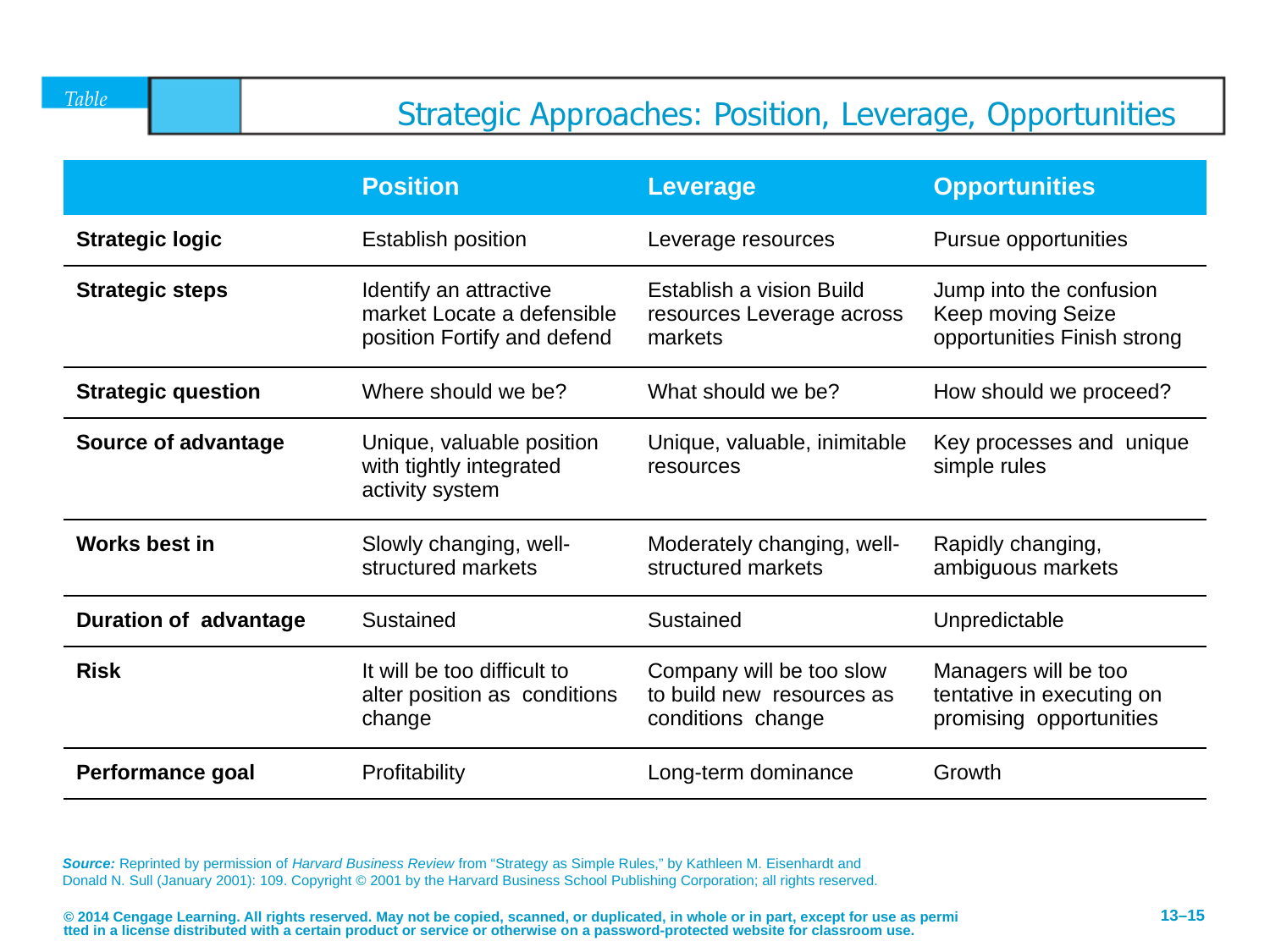

# Table	13.1	Strategic Approaches: Position, Leverage, Opportunities
|  | Position | Leverage | Opportunities |
| --- | --- | --- | --- |
| Strategic logic | Establish position | Leverage resources | Pursue opportunities |
| Strategic steps | Identify an attractive market Locate a defensible position Fortify and defend | Establish a vision Build resources Leverage across markets | Jump into the confusion Keep moving Seize opportunities Finish strong |
| Strategic question | Where should we be? | What should we be? | How should we proceed? |
| Source of advantage | Unique, valuable position with tightly integrated activity system | Unique, valuable, inimitable resources | Key processes and unique simple rules |
| Works best in | Slowly changing, well-structured markets | Moderately changing, well-structured markets | Rapidly changing, ambiguous markets |
| Duration of advantage | Sustained | Sustained | Unpredictable |
| Risk | It will be too difficult to alter position as conditions change | Company will be too slow to build new resources as conditions change | Managers will be too tentative in executing on promising opportunities |
| Performance goal | Profitability | Long-term dominance | Growth |
Source: Reprinted by permission of Harvard Business Review from “Strategy as Simple Rules,” by Kathleen M. Eisenhardt and Donald N. Sull (January 2001): 109. Copyright © 2001 by the Harvard Business School Publishing Corporation; all rights reserved.
© 2014 Cengage Learning. All rights reserved. May not be copied, scanned, or duplicated, in whole or in part, except for use as permitted in a license distributed with a certain product or service or otherwise on a password-protected website for classroom use.
13–15